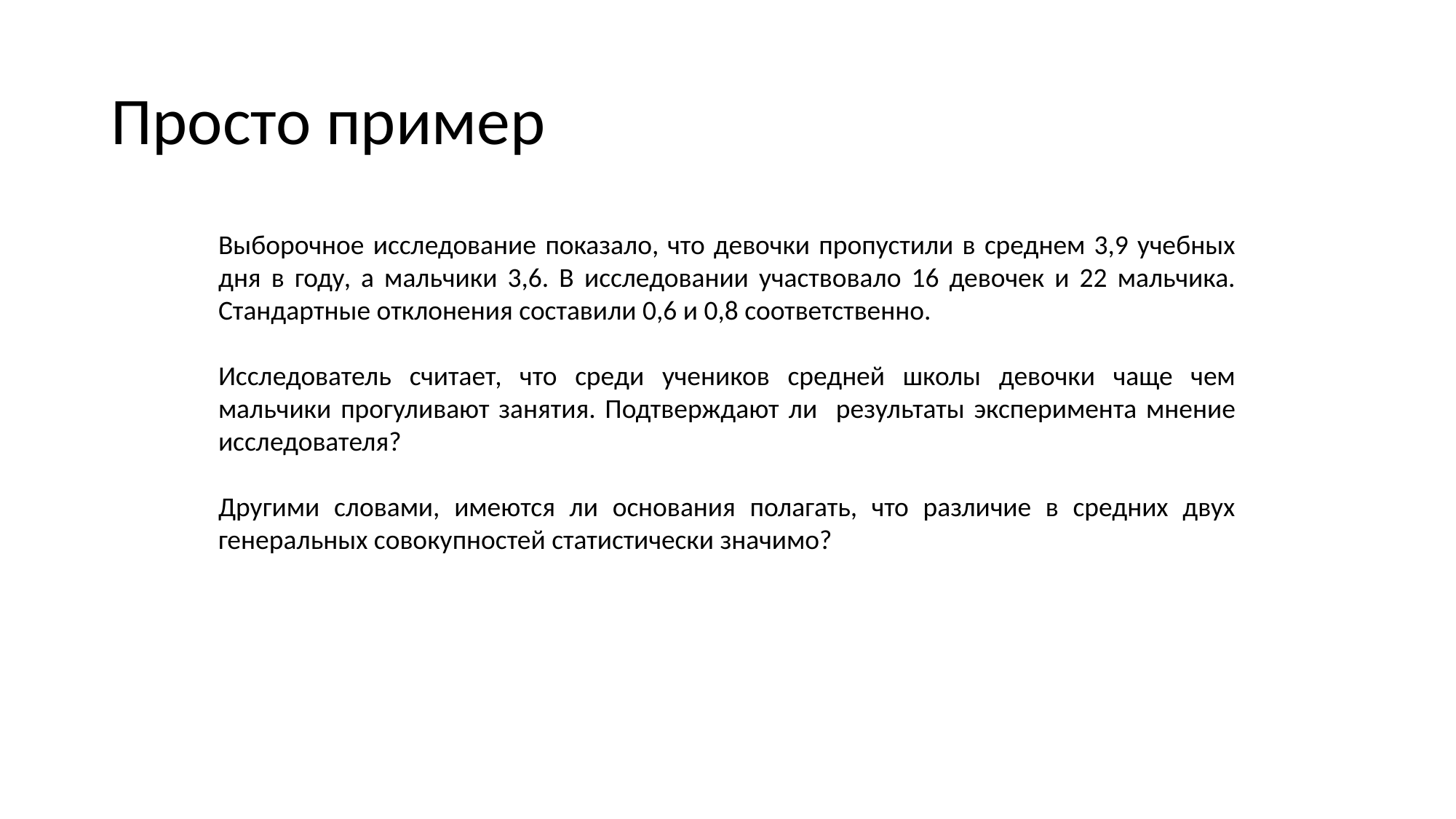

# Просто пример
Выборочное исследование показало, что девочки пропустили в среднем 3,9 учебных дня в году, а мальчики 3,6. В исследовании участвовало 16 девочек и 22 мальчика. Стандартные отклонения составили 0,6 и 0,8 соответственно.

Исследователь считает, что среди учеников средней школы девочки чаще чем мальчики прогуливают занятия. Подтверждают ли  результаты эксперимента мнение исследователя?

Другими словами, имеются ли основания полагать, что различие в средних двух генеральных совокупностей статистически значимо?